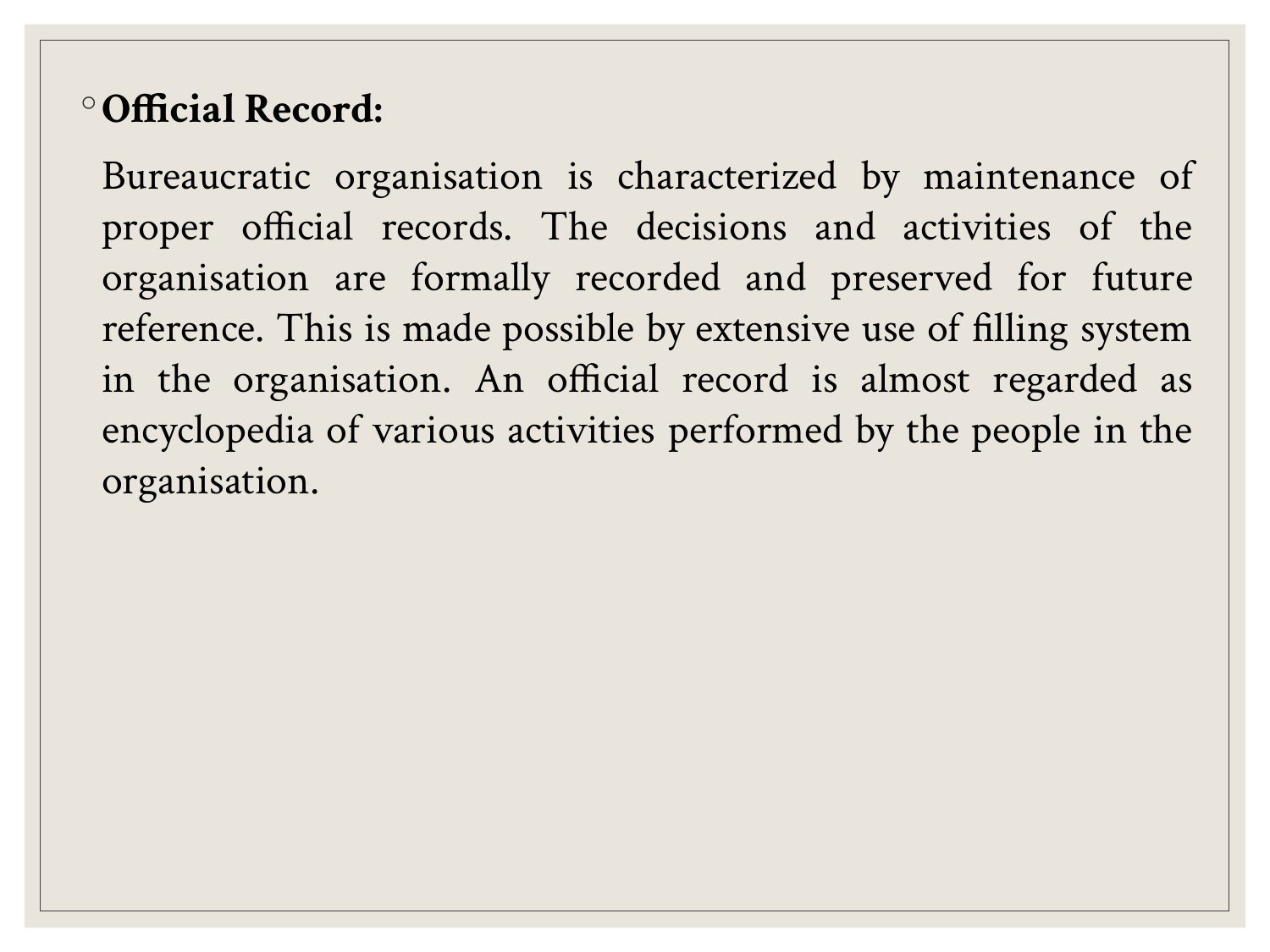

Official Record:
	Bureaucratic organisation is characterized by maintenance of proper official records. The decisions and activities of the organisation are formally recorded and preserved for future reference. This is made possible by extensive use of filling system in the organisation. An official record is almost regarded as encyclopedia of various activities performed by the people in the organisation.